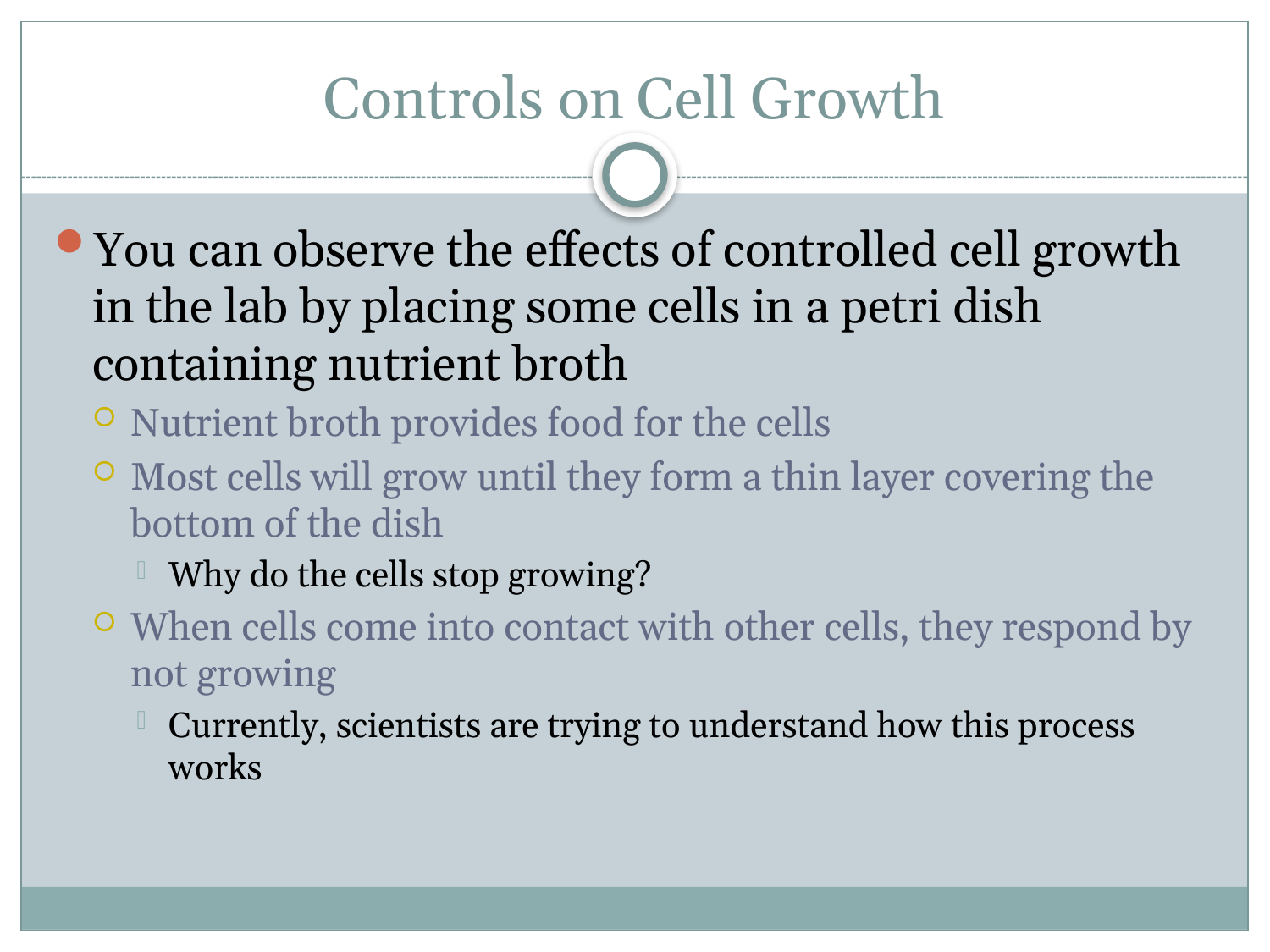

# Controls on Cell Growth
You can observe the effects of controlled cell growth in the lab by placing some cells in a petri dish containing nutrient broth
Nutrient broth provides food for the cells
Most cells will grow until they form a thin layer covering the bottom of the dish
Why do the cells stop growing?
When cells come into contact with other cells, they respond by not growing
Currently, scientists are trying to understand how this process works